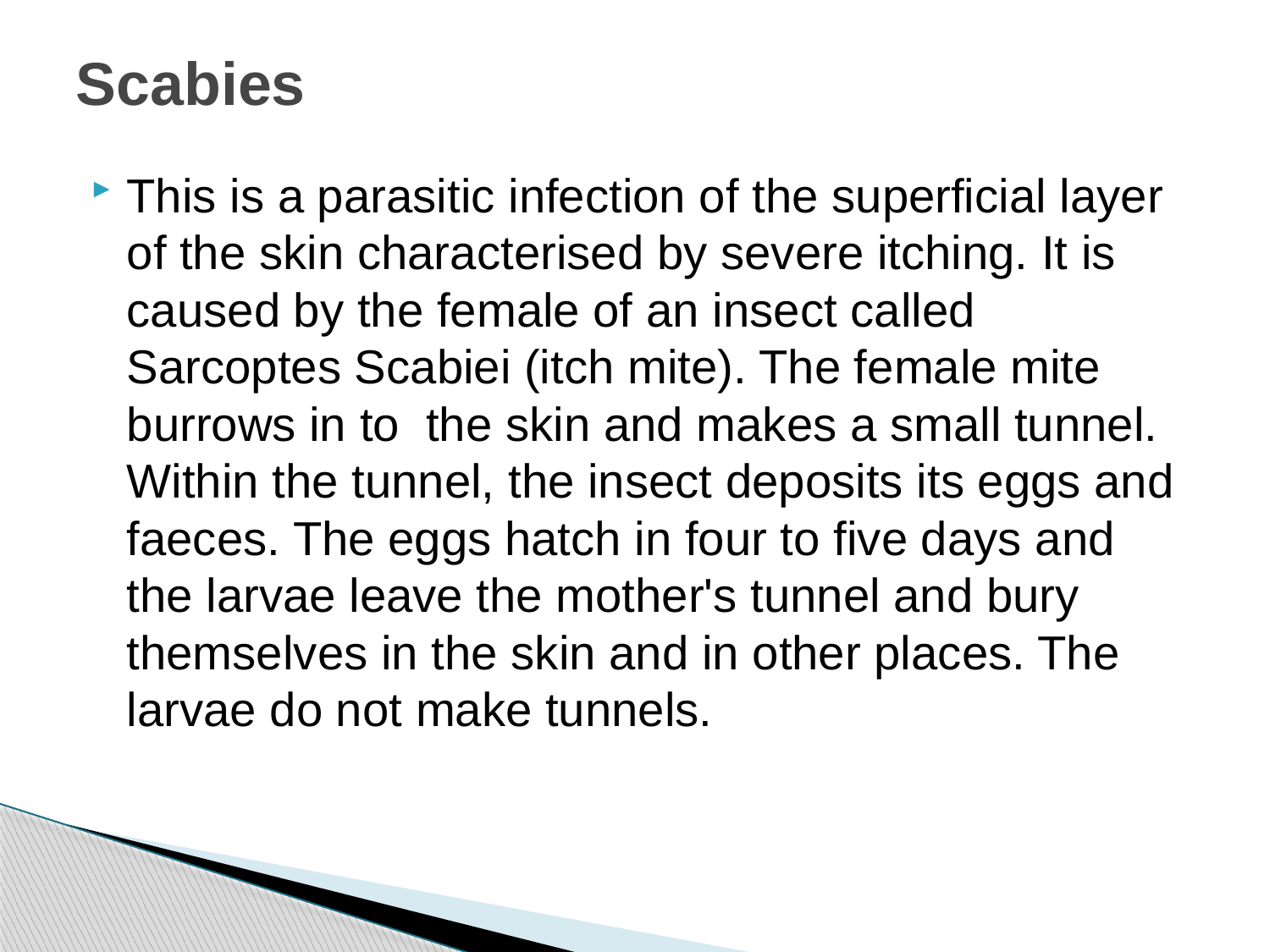

# Scabies
This is a parasitic infection of the superficial layer of the skin characterised by severe itching. It is caused by the female of an insect called Sarcoptes Scabiei (itch mite). The female mite burrows in to  the skin and makes a small tunnel. Within the tunnel, the insect deposits its eggs and faeces. The eggs hatch in four to five days and the larvae leave the mother's tunnel and bury themselves in the skin and in other places. The larvae do not make tunnels.